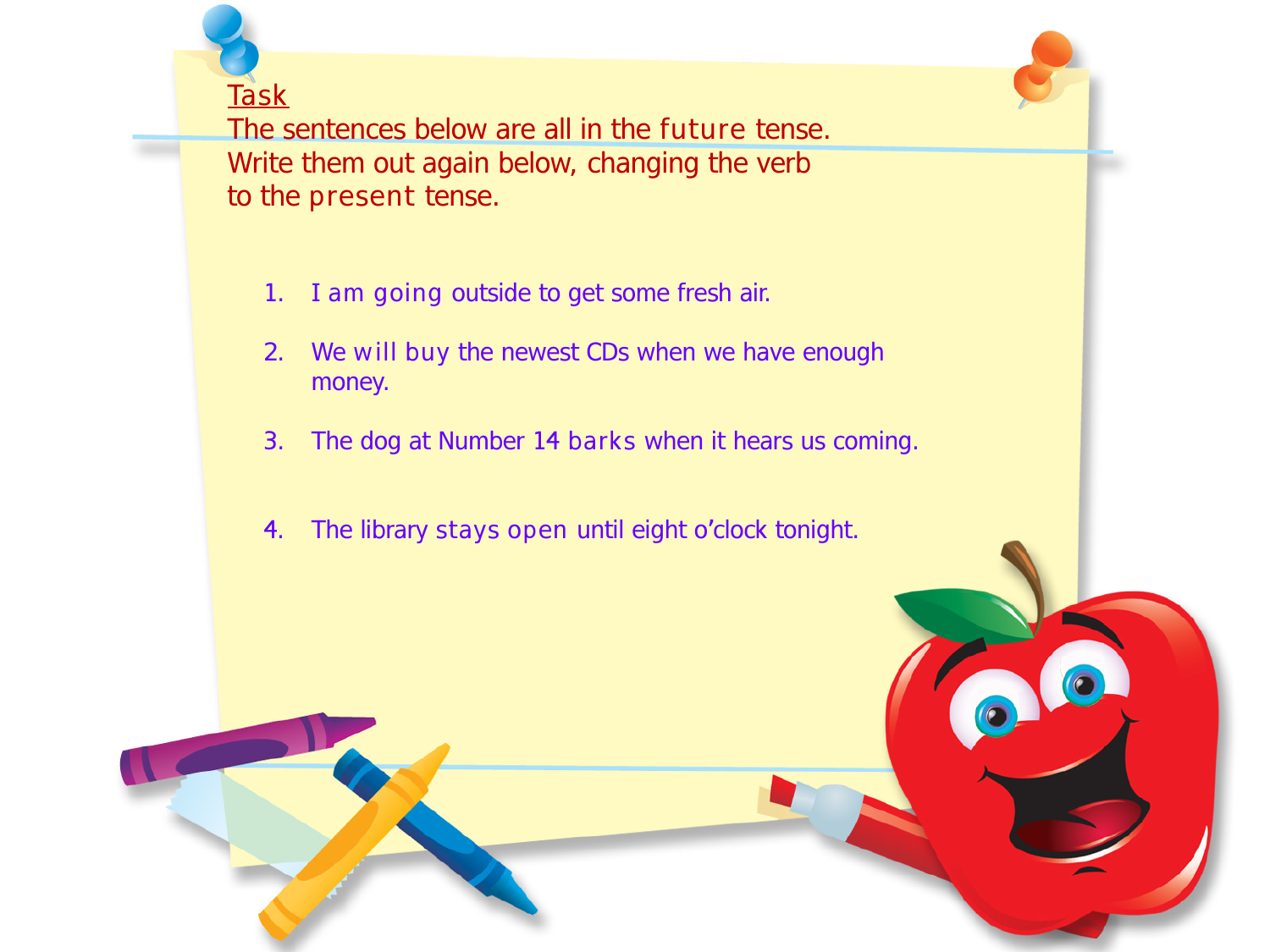

Task
The sentences below are all in the future tense.
Write them out again below, changing the verb
to the present tense.

I am going outside to get some fresh air.
We will buy the newest CDs when we have enough money.
The dog at Number 14 barks when it hears us coming.
The library stays open until eight o’clock tonight.